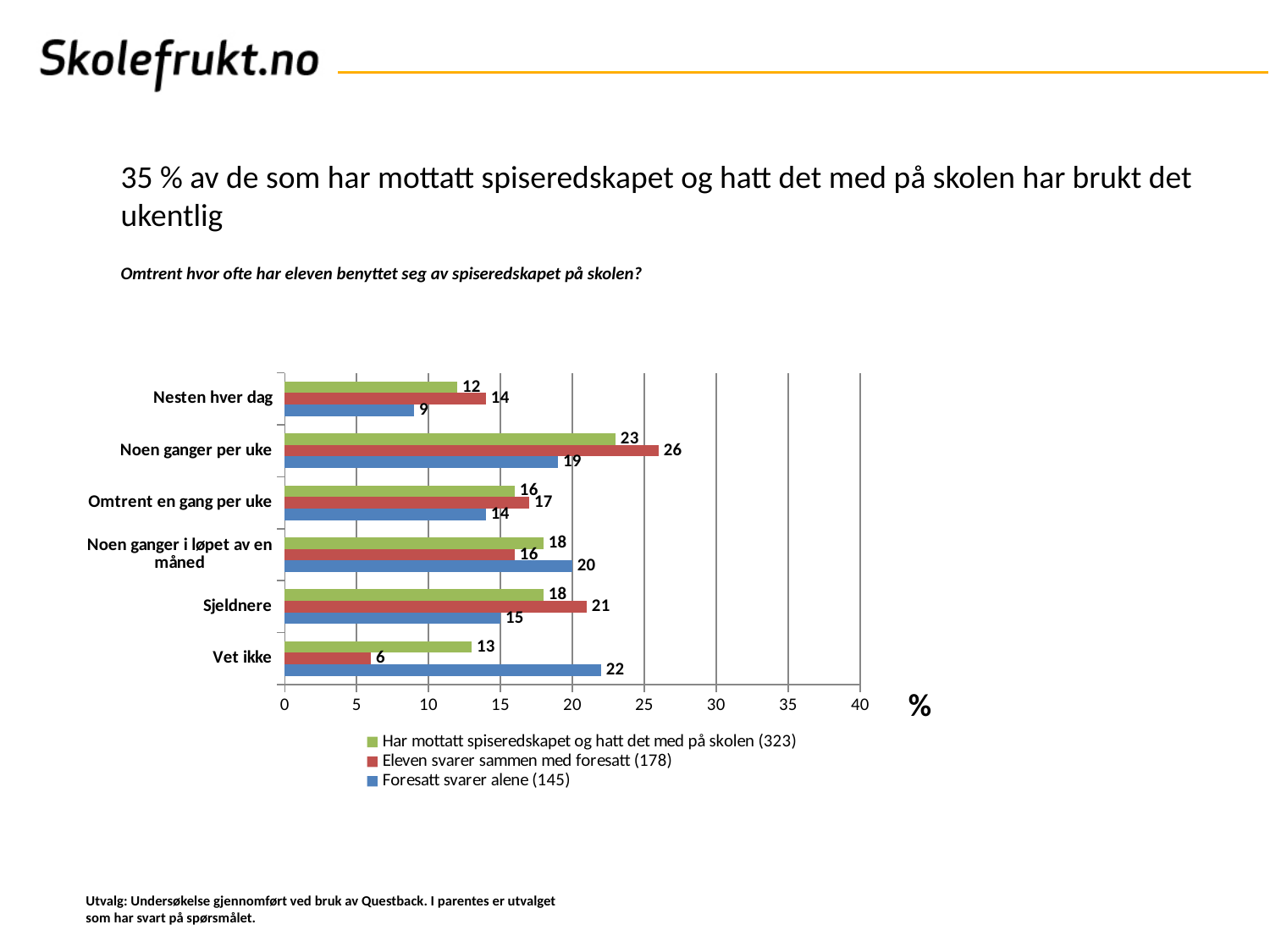

# 35 % av de som har mottatt spiseredskapet og hatt det med på skolen har brukt det ukentlig
Omtrent hvor ofte har eleven benyttet seg av spiseredskapet på skolen?

### Chart

| Category | Foresatt svarer alene (145) | Eleven svarer sammen med foresatt (178) | Har mottatt spiseredskapet og hatt det med på skolen (323) |
|---|---|---|---|
| Vet ikke | 22.0 | 6.0 | 13.0 |
| Sjeldnere | 15.0 | 21.0 | 18.0 |
| Noen ganger i løpet av en måned | 20.0 | 16.0 | 18.0 |
| Omtrent en gang per uke | 14.0 | 17.0 | 16.0 |
| Noen ganger per uke | 19.0 | 26.0 | 23.0 |
| Nesten hver dag | 9.0 | 14.0 | 12.0 |
%
Utvalg: Undersøkelse gjennomført ved bruk av Questback. I parentes er utvalget som har svart på spørsmålet.